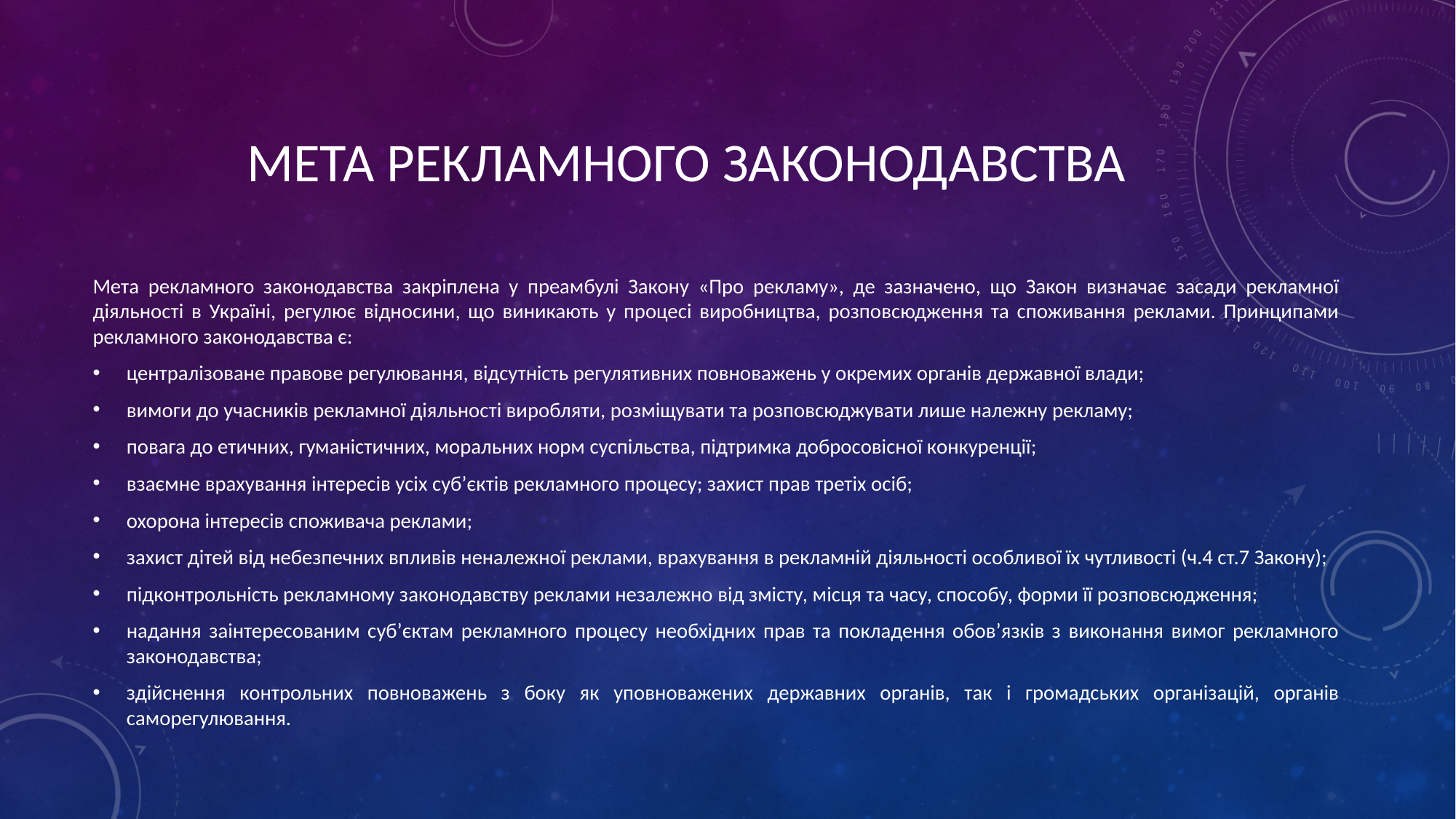

# мета рекламного законодавства
Мета рекламного законодавства закріплена у преамбулі Закону «Про рекламу», де зазначено, що Закон визначає засади рекламної діяльності в Україні, регулює відносини, що виникають у процесі виробництва, розповсюдження та споживання реклами. Принципами рекламного законодавства є:
централізоване правове регулювання, відсутність регулятивних повноважень у окремих органів державної влади;
вимоги до учасників рекламної діяльності виробляти, розміщувати та розповсюджувати лише належну рекламу;
повага до етичних, гуманістичних, моральних норм суспільства, підтримка добросовісної конкуренції;
взаємне врахування інтересів усіх суб’єктів рекламного процесу; захист прав третіх осіб;
охорона інтересів споживача реклами;
захист дітей від небезпечних впливів неналежної реклами, врахування в рекламній діяльності особливої їх чутливості (ч.4 ст.7 Закону);
підконтрольність рекламному законодавству реклами незалежно від змісту, місця та часу, способу, форми її розповсюдження;
надання заінтересованим суб’єктам рекламного процесу необхідних прав та покладення обов’язків з виконання вимог рекламного законодавства;
здійснення контрольних повноважень з боку як уповноважених державних органів, так і громадських організацій, органів саморегулювання.